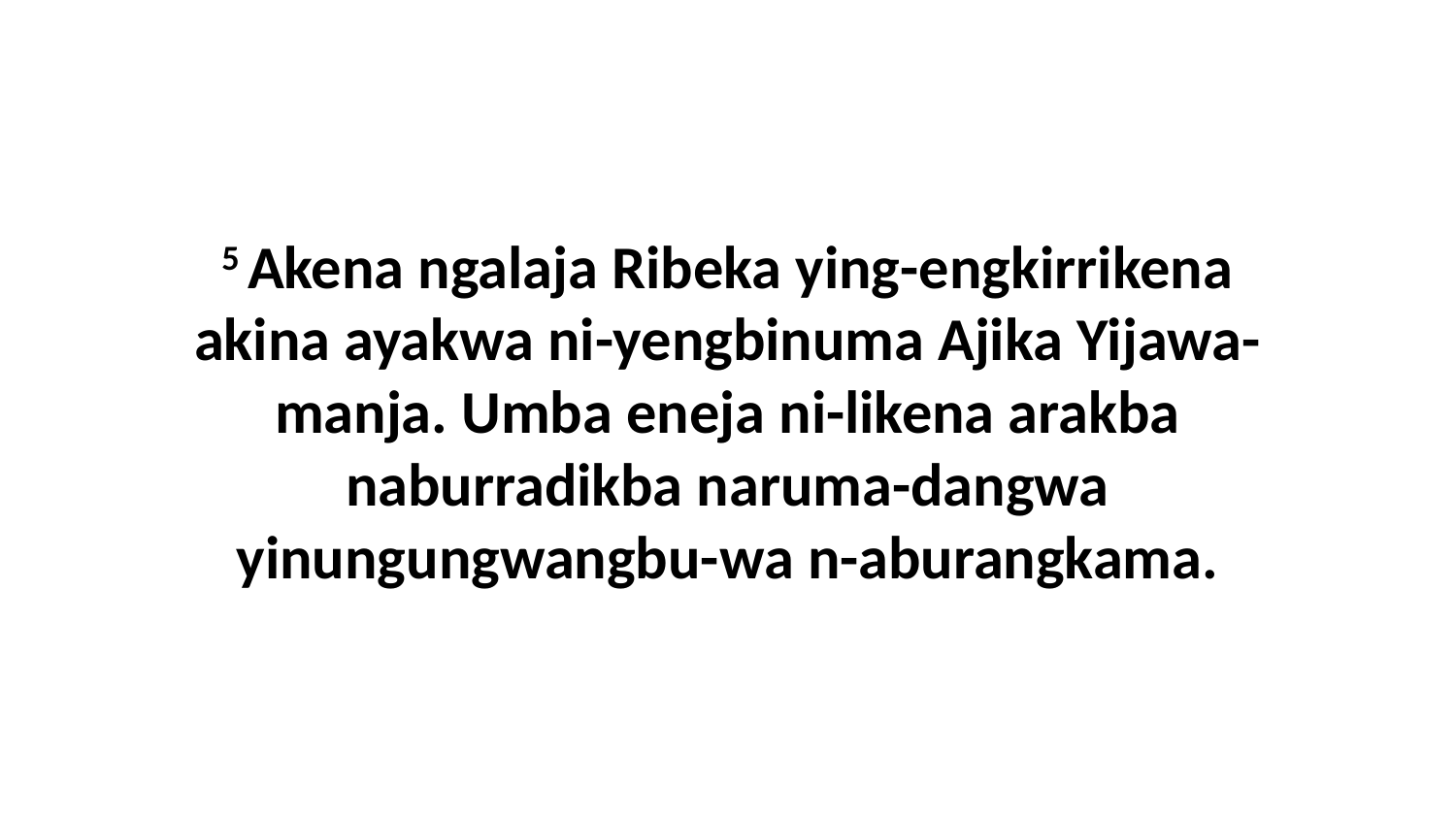

5 Akena ngalaja Ribeka ying-engkirrikena akina ayakwa ni-yengbinuma Ajika Yijawa-manja. Umba eneja ni-likena arakba naburradikba naruma-dangwa yinungungwangbu-wa n-aburangkama.